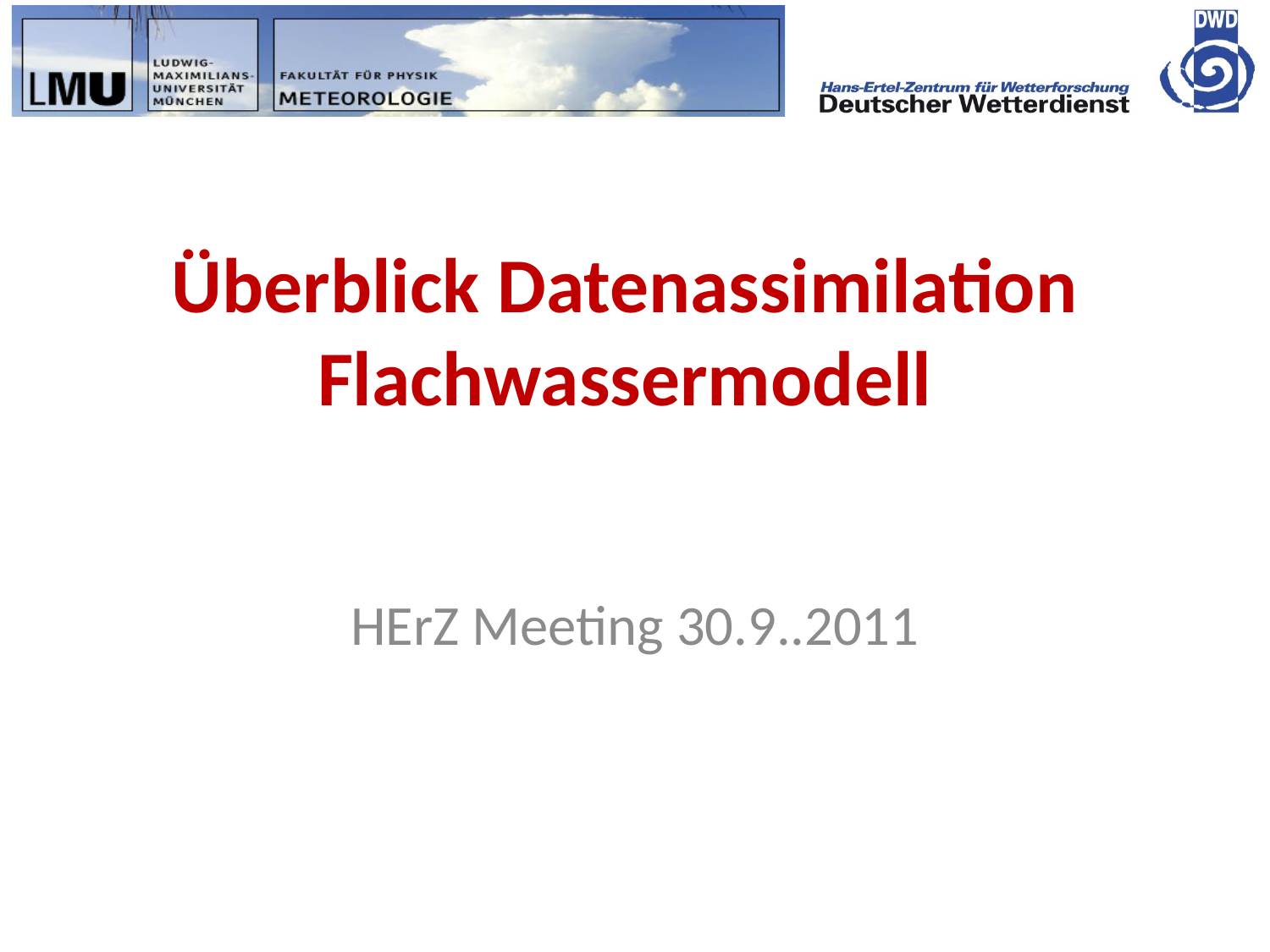

# Überblick Datenassimilation Flachwassermodell
HErZ Meeting 30.9..2011